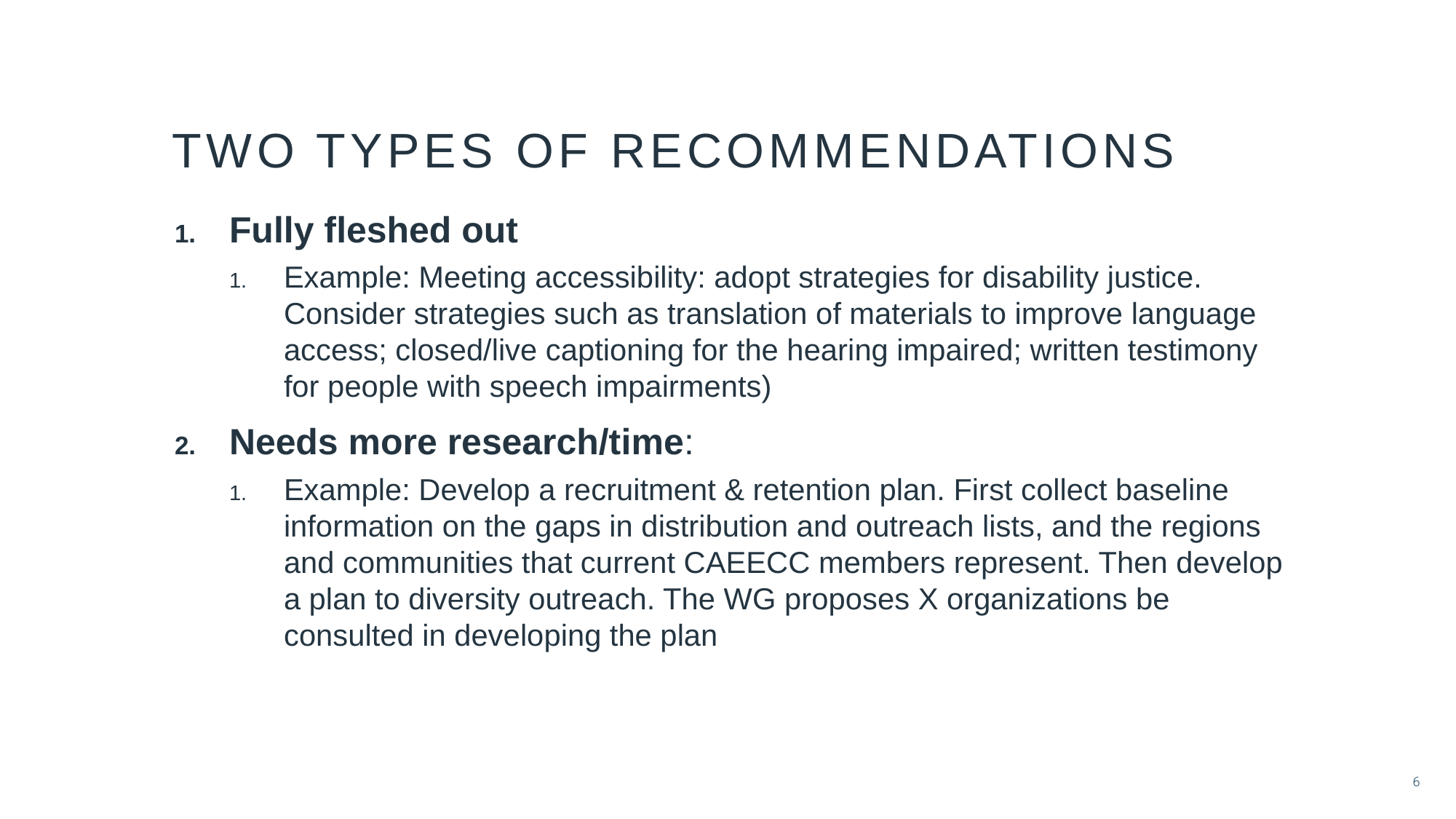

# Two types of recommendations
Fully fleshed out
Example: Meeting accessibility: adopt strategies for disability justice. Consider strategies such as translation of materials to improve language access; closed/live captioning for the hearing impaired; written testimony for people with speech impairments)
Needs more research/time:
Example: Develop a recruitment & retention plan. First collect baseline information on the gaps in distribution and outreach lists, and the regions and communities that current CAEECC members represent. Then develop a plan to diversity outreach. The WG proposes X organizations be consulted in developing the plan
6